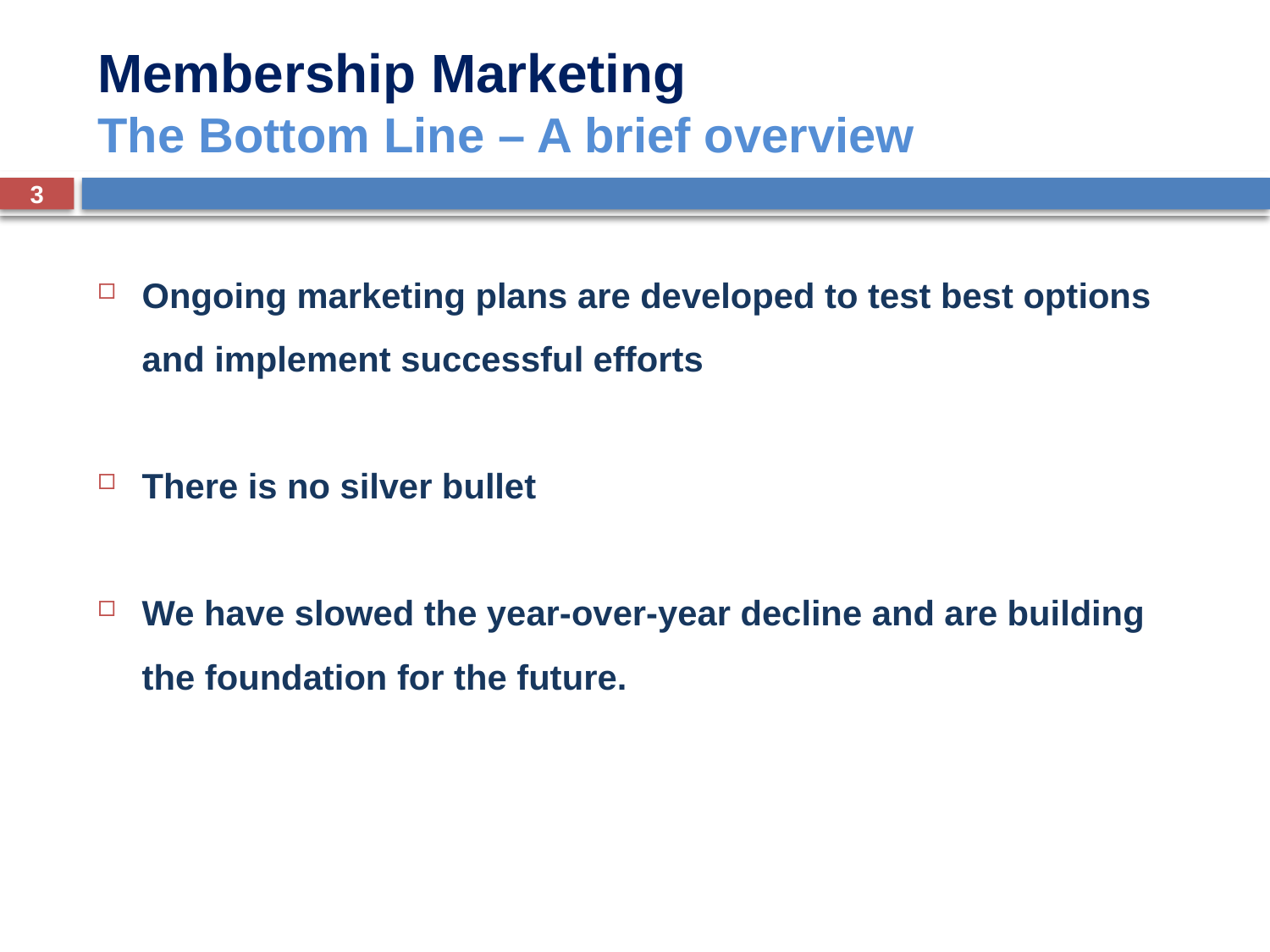

# Membership Marketing The Bottom Line – A brief overview
3

Ongoing marketing plans are developed to test best options and implement successful efforts

There is no silver bullet

We have slowed the year-over-year decline and are building the foundation for the future.